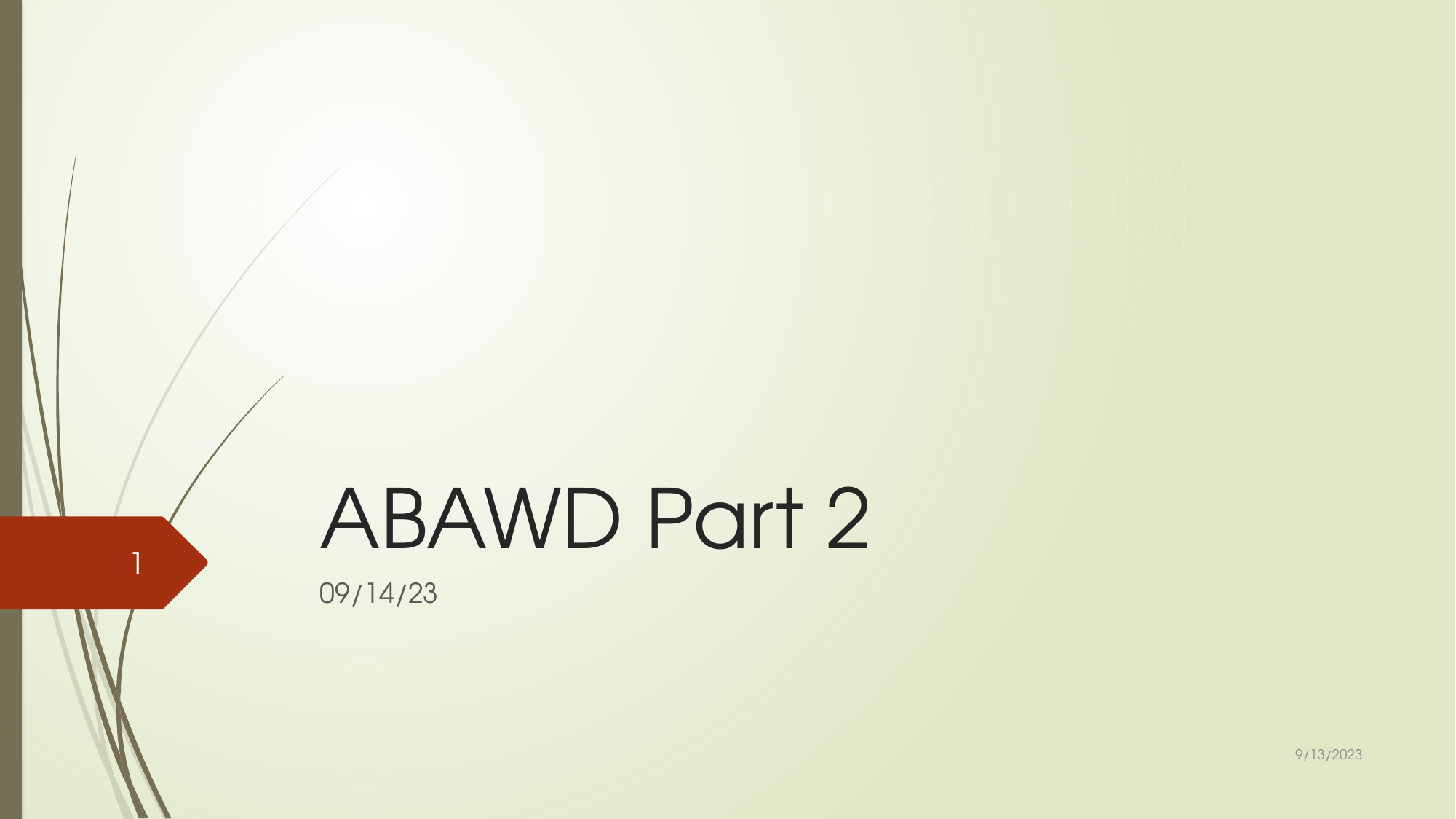

# ABAWD Part 2
1
09/14/23
9/13/2023